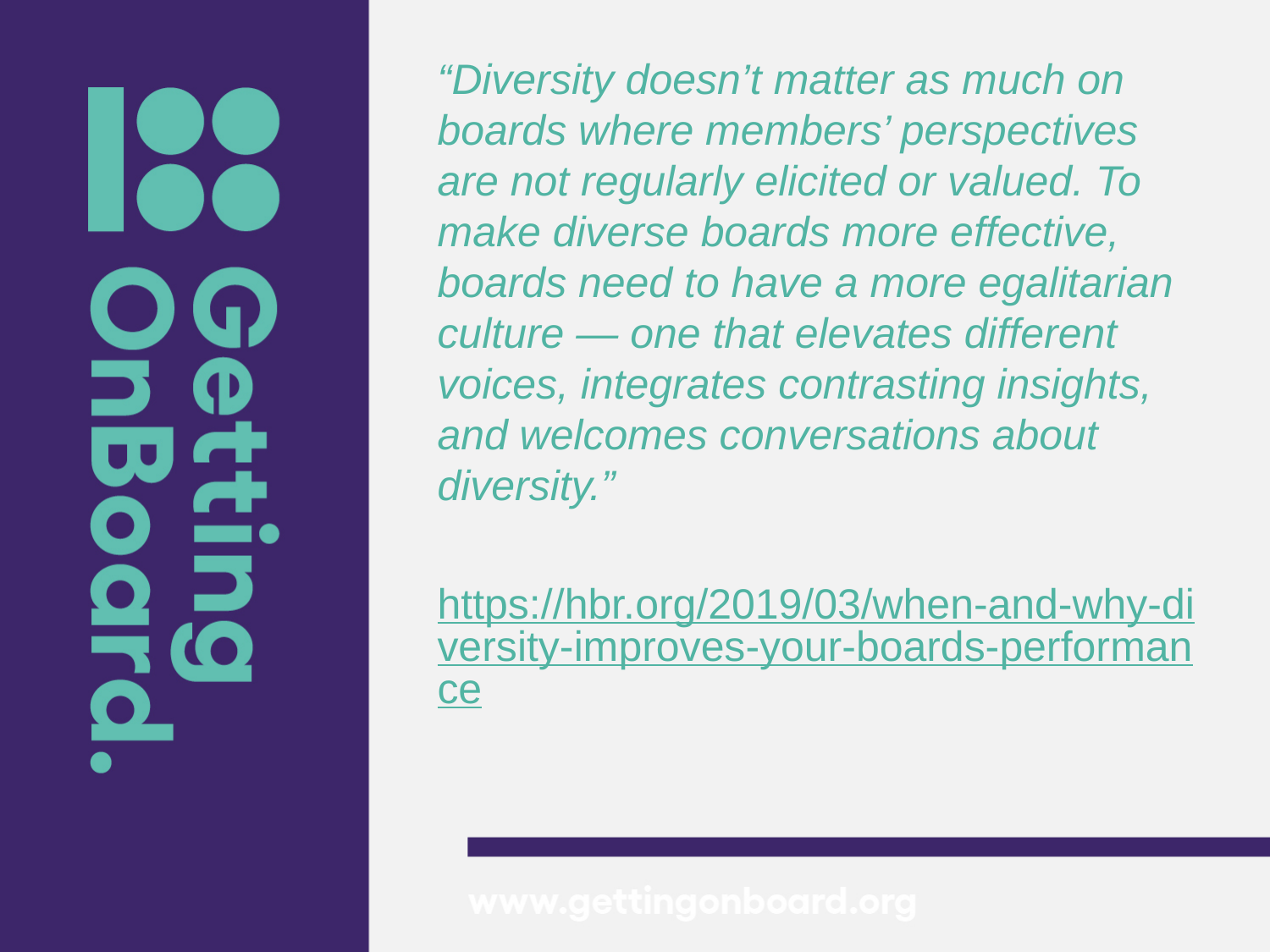

“Diversity doesn’t matter as much on boards where members’ perspectives are not regularly elicited or valued. To make diverse boards more effective, boards need to have a more egalitarian culture — one that elevates different voices, integrates contrasting insights, and welcomes conversations about diversity.”

https://hbr.org/2019/03/when-and-why-diversity-improves-your-boards-performance